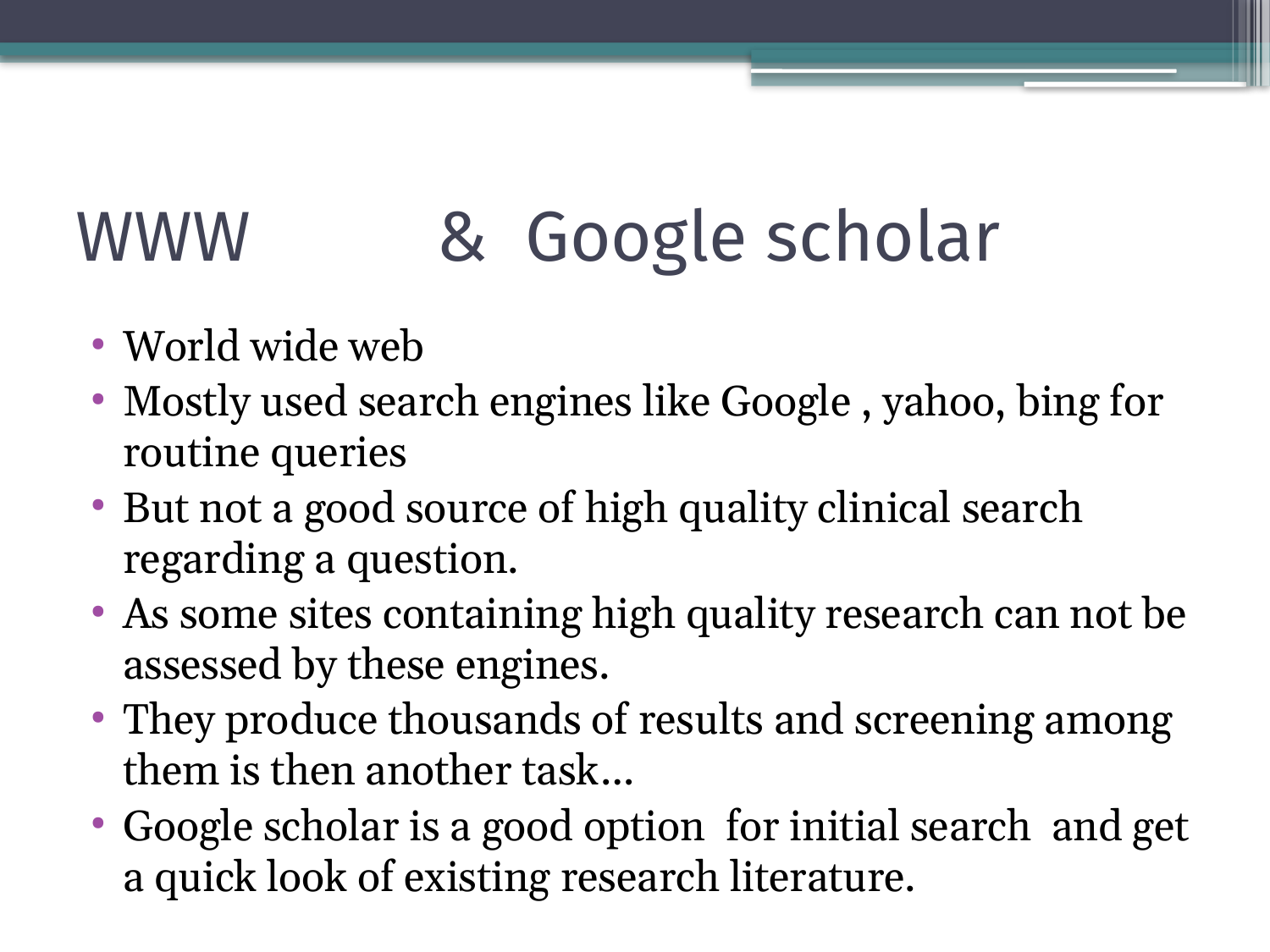

# WWW          &  Google scholar
World wide web
Mostly used search engines like Google , yahoo, bing for routine queries
But not a good source of high quality clinical search regarding a question.
As some sites containing high quality research can not be assessed by these engines.
They produce thousands of results and screening among them is then another task…
Google scholar is a good option  for initial search  and get a quick look of existing research literature.